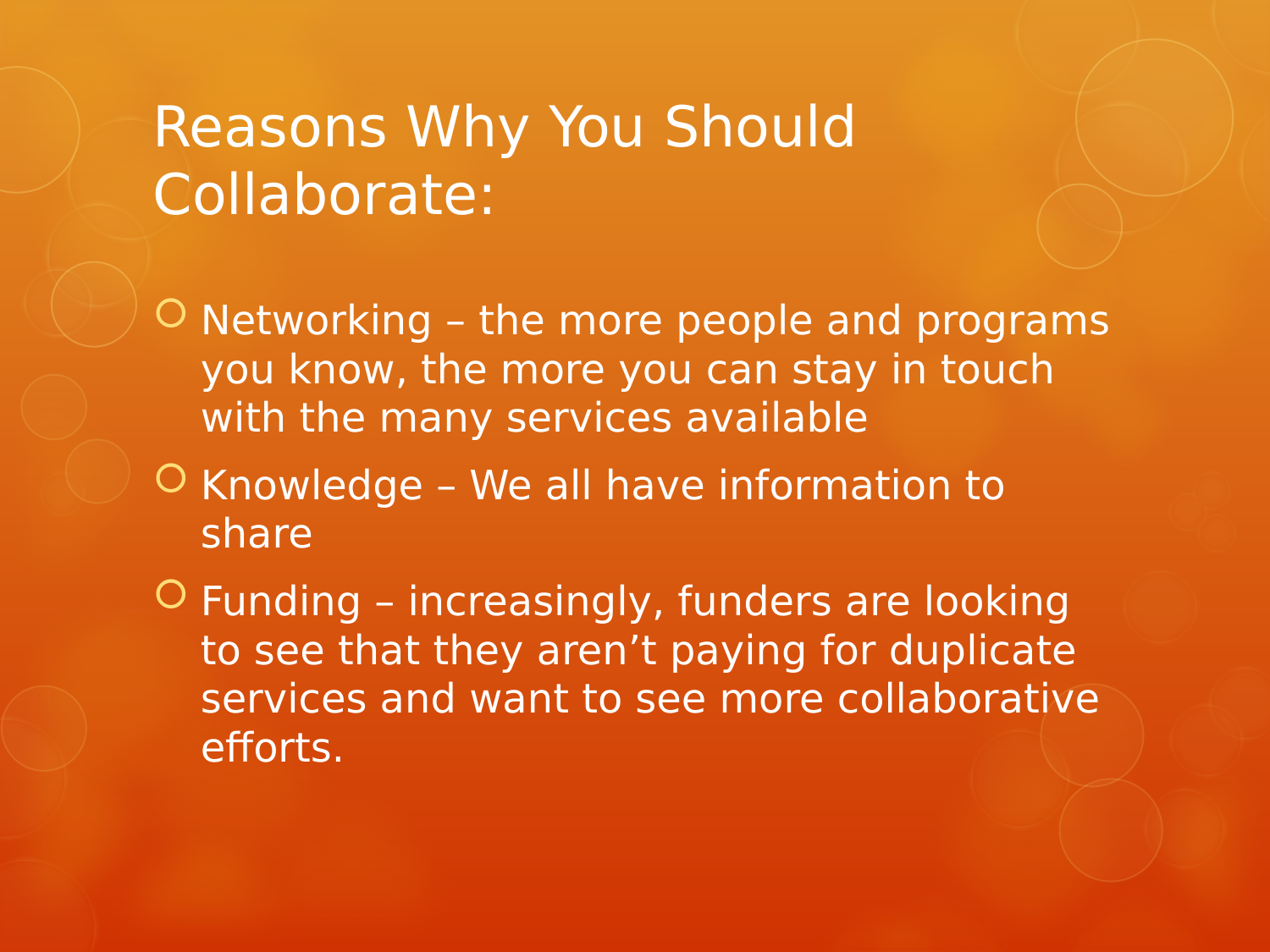

# Reasons Why You Should Collaborate:
Networking – the more people and programs you know, the more you can stay in touch with the many services available
Knowledge – We all have information to share
Funding – increasingly, funders are looking to see that they aren’t paying for duplicate services and want to see more collaborative efforts.